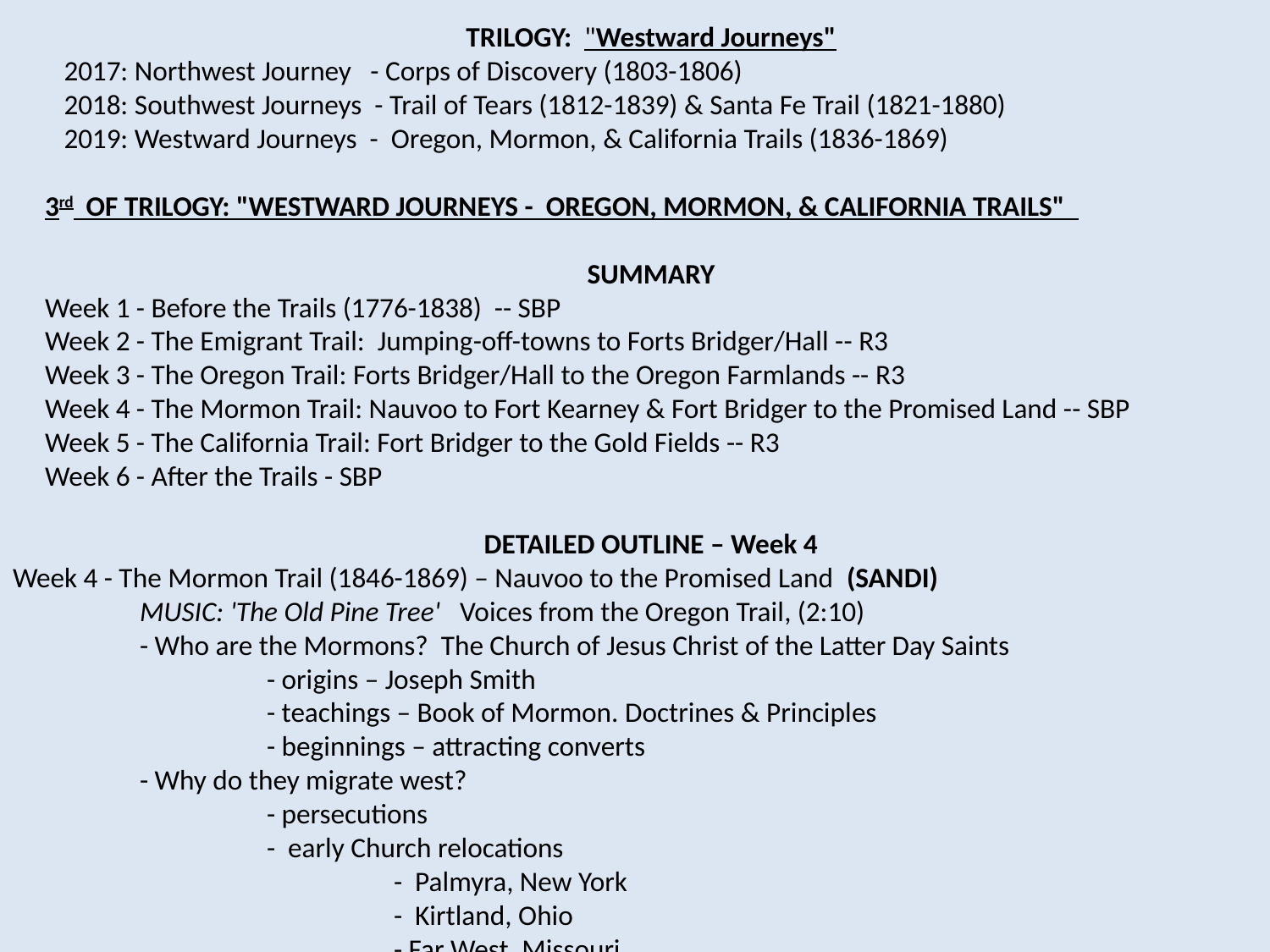

TRILOGY:  "Westward Journeys"
   2017: Northwest Journey   - Corps of Discovery (1803-1806)
   2018: Southwest Journeys  - Trail of Tears (1812-1839) & Santa Fe Trail (1821-1880)
   2019: Westward Journeys  -  Oregon, Mormon, & California Trails (1836-1869)

3rd  OF TRILOGY: "WESTWARD JOURNEYS -  OREGON, MORMON, & CALIFORNIA TRAILS"

SUMMARY
Week 1 - Before the Trails (1776-1838)  -- SBP
Week 2 - The Emigrant Trail:  Jumping-off-towns to Forts Bridger/Hall -- R3
Week 3 - The Oregon Trail: Forts Bridger/Hall to the Oregon Farmlands -- R3
Week 4 - The Mormon Trail: Nauvoo to Fort Kearney & Fort Bridger to the Promised Land -- SBP
Week 5 - The California Trail: Fort Bridger to the Gold Fields -- R3
Week 6 - After the Trails - SBP

DETAILED OUTLINE – Week 4
Week 4 - The Mormon Trail (1846-1869) – Nauvoo to the Promised Land  (SANDI)
	MUSIC: 'The Old Pine Tree'   Voices from the Oregon Trail, (2:10)
	- Who are the Mormons?  The Church of Jesus Christ of the Latter Day Saints
		- origins – Joseph Smith
		- teachings – Book of Mormon. Doctrines & Principles
		- beginnings – attracting converts
	- Why do they migrate west?
		- persecutions
		-  early Church relocations
			-  Palmyra, New York
			-  Kirtland, Ohio
			- Far West, Missouri
			- Nauvoo, Illinois
		- the Promised Land (Utah)
			- where can they go?
			- what criteria do they use?
	- How do they get there?
		- Nauvoo (Illinois)
		- Richard's Point
		- Garden Grove
		- Mt Pisgah
		- Winter Quarters/Kaneville (Council Bluffs)
		- Fort Kearney
		- Emigrant Trail Forts Kearney to Bridger (from Week 3)
		- Fort Bridger
		- The Needles
		- Echo Canyon
		- Immigration Canyon
		- Salt Lake Valley
	- Integrate Traveler Stories
		- 1846: Brigham Young goes to Mexican Territory (Utah)
		- 1846-48: Mormon Battalion
			- route/activities
			- impact on Church
		- 1851: Olive Ann Oatman
			- splinter group - Brewsterites
			- captured on trail to California (book: The Blue Tattoo)
		- 1852: Rebecca Winters
			- going to Utah Territory
			- death on trail
		- 1856: Mary Johnson Parsons
			- foreign Mormons coming to ‘Zion’
			- Handcart disaster
	MUSIC: 'The Land at Eden's Gate'   Voices from the Oregon Trail, (4:24)